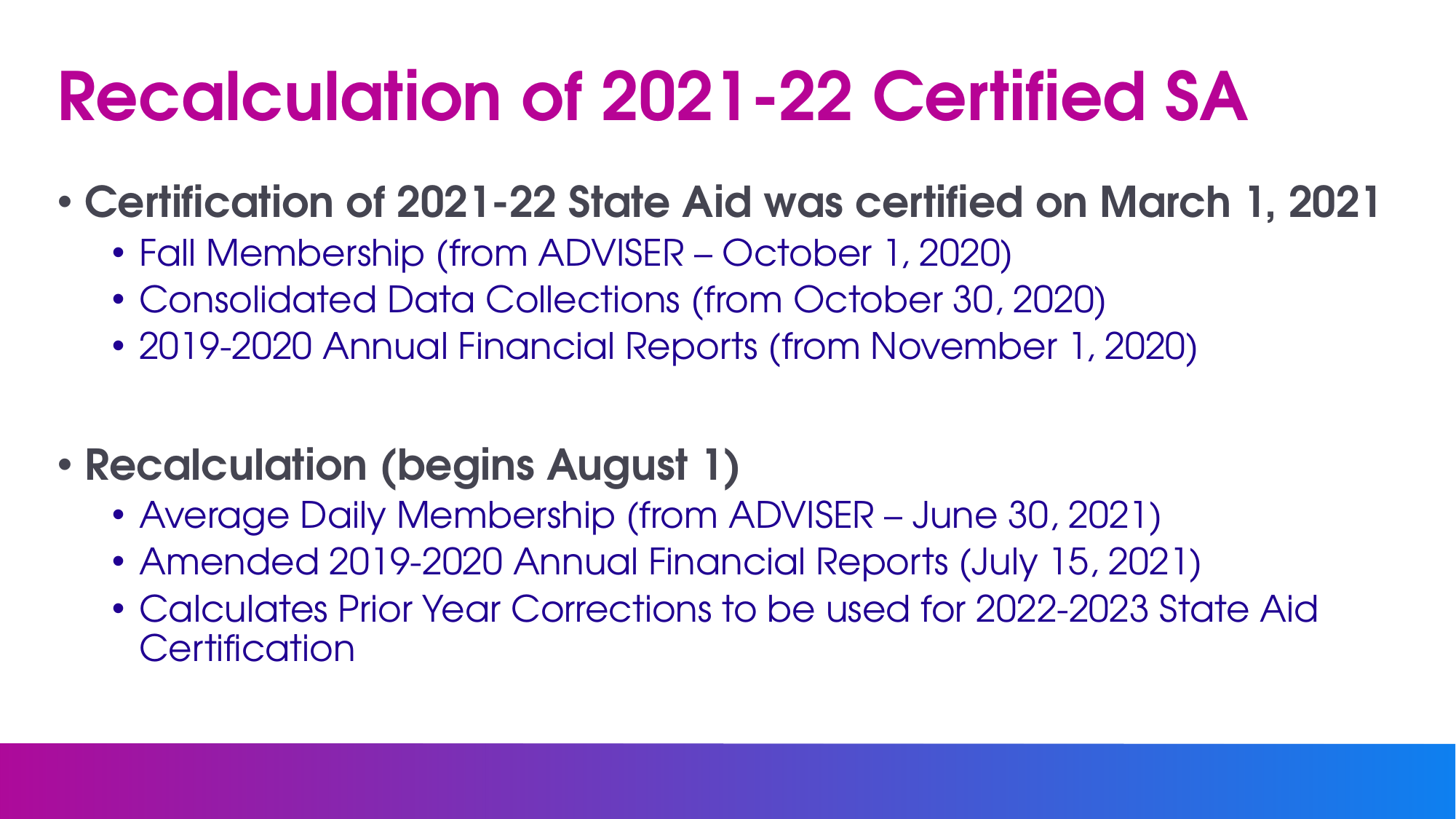

# Recalculation of 2021-22 Certified SA
Certification of 2021-22 State Aid was certified on March 1, 2021
Fall Membership (from ADVISER – October 1, 2020)
Consolidated Data Collections (from October 30, 2020)
2019-2020 Annual Financial Reports (from November 1, 2020)

Recalculation (begins August 1)
Average Daily Membership (from ADVISER – June 30, 2021)
Amended 2019-2020 Annual Financial Reports (July 15, 2021)
Calculates Prior Year Corrections to be used for 2022-2023 State Aid Certification